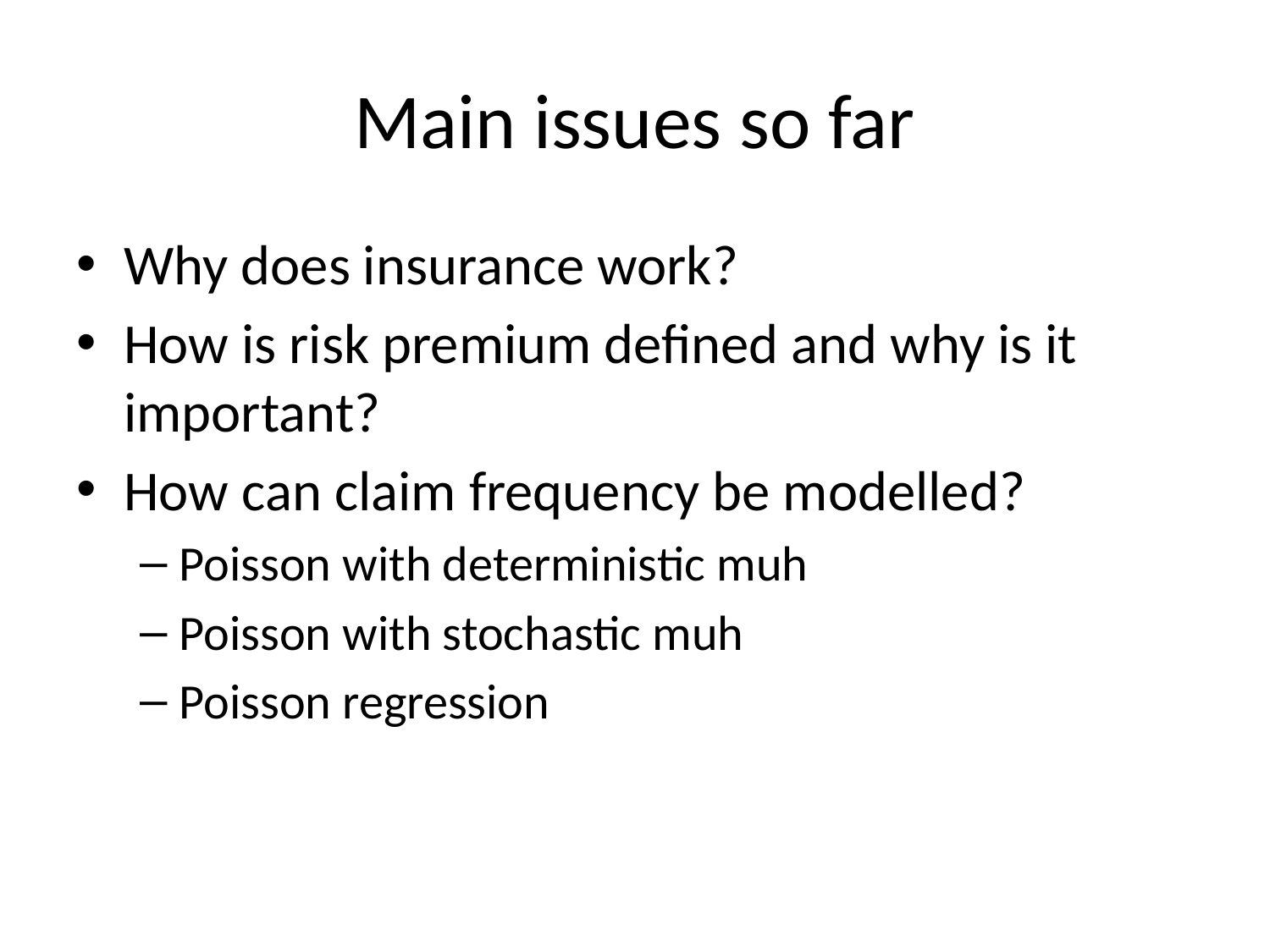

# Main issues so far
Why does insurance work?
How is risk premium defined and why is it important?
How can claim frequency be modelled?
Poisson with deterministic muh
Poisson with stochastic muh
Poisson regression